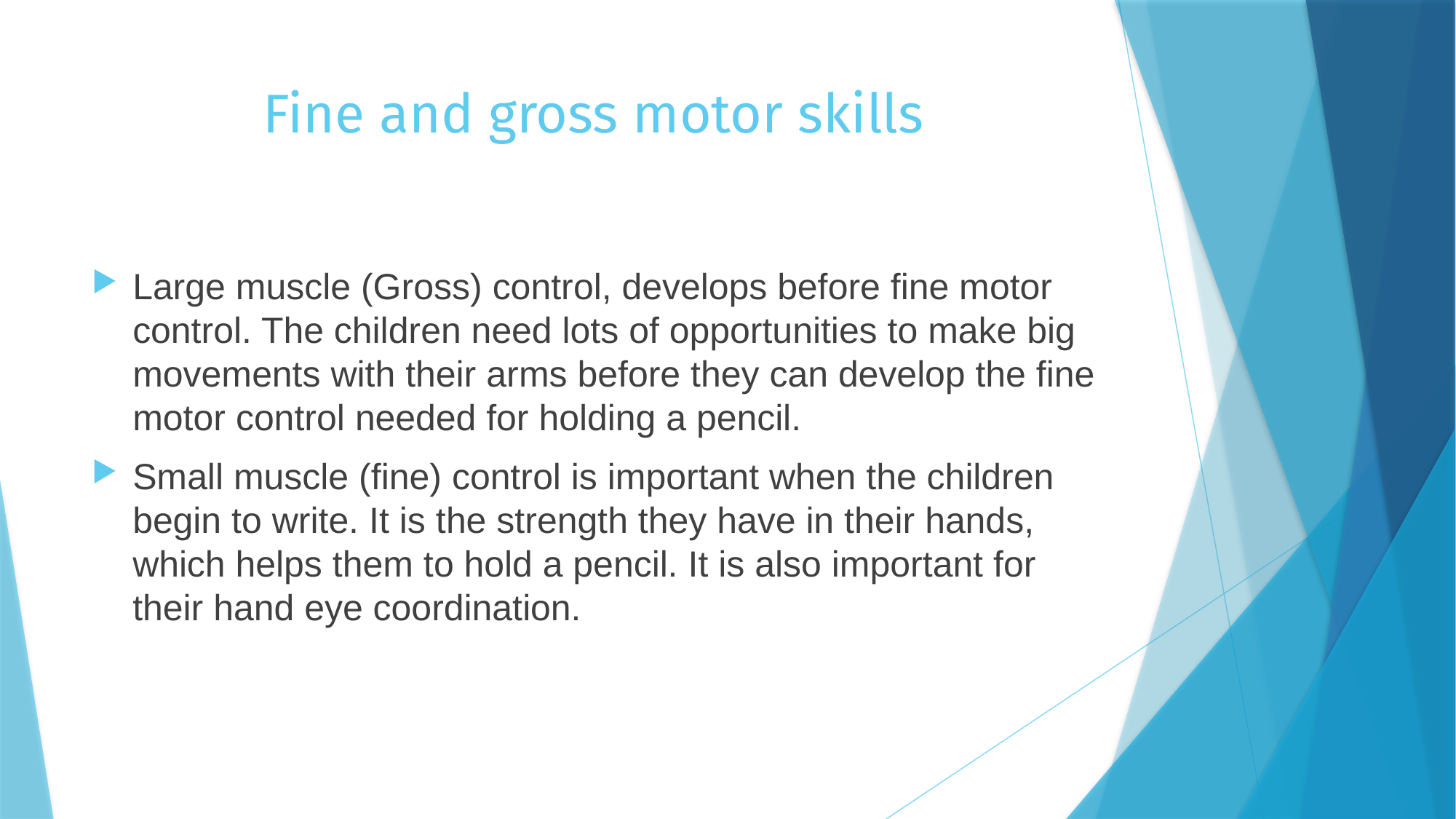

# Fine and gross motor skills
Large muscle (Gross) control, develops before fine motor control. The children need lots of opportunities to make big movements with their arms before they can develop the fine motor control needed for holding a pencil.
Small muscle (fine) control is important when the children begin to write. It is the strength they have in their hands, which helps them to hold a pencil. It is also important for their hand eye coordination.